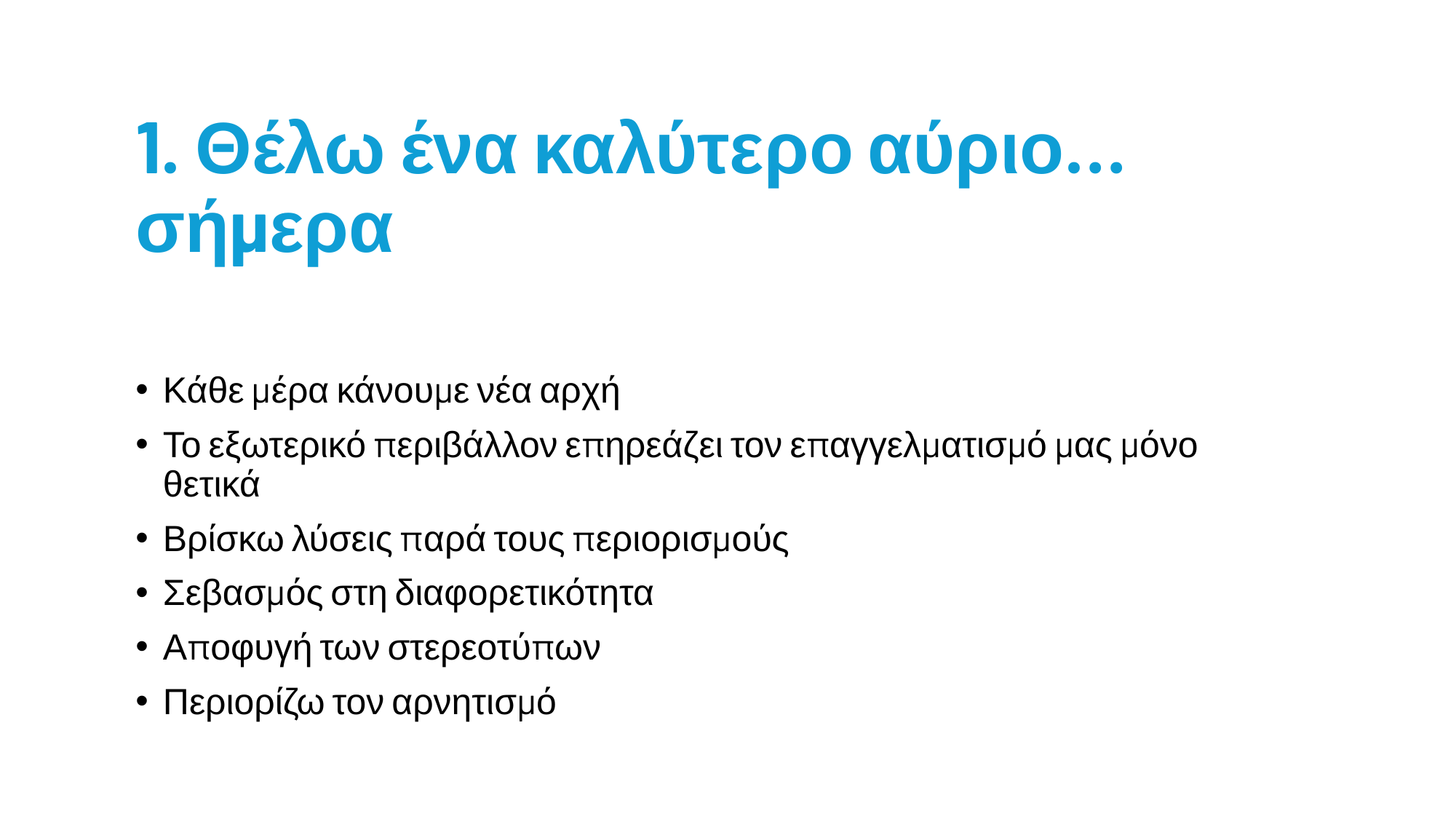

# 1. Θέλω ένα καλύτερο αύριο…σήμερα
Κάθε μέρα κάνουμε νέα αρχή
Το εξωτερικό περιβάλλον επηρεάζει τον επαγγελματισμό μας μόνο θετικά
Βρίσκω λύσεις παρά τους περιορισμούς
Σεβασμός στη διαφορετικότητα
Αποφυγή των στερεοτύπων
Περιορίζω τον αρνητισμό